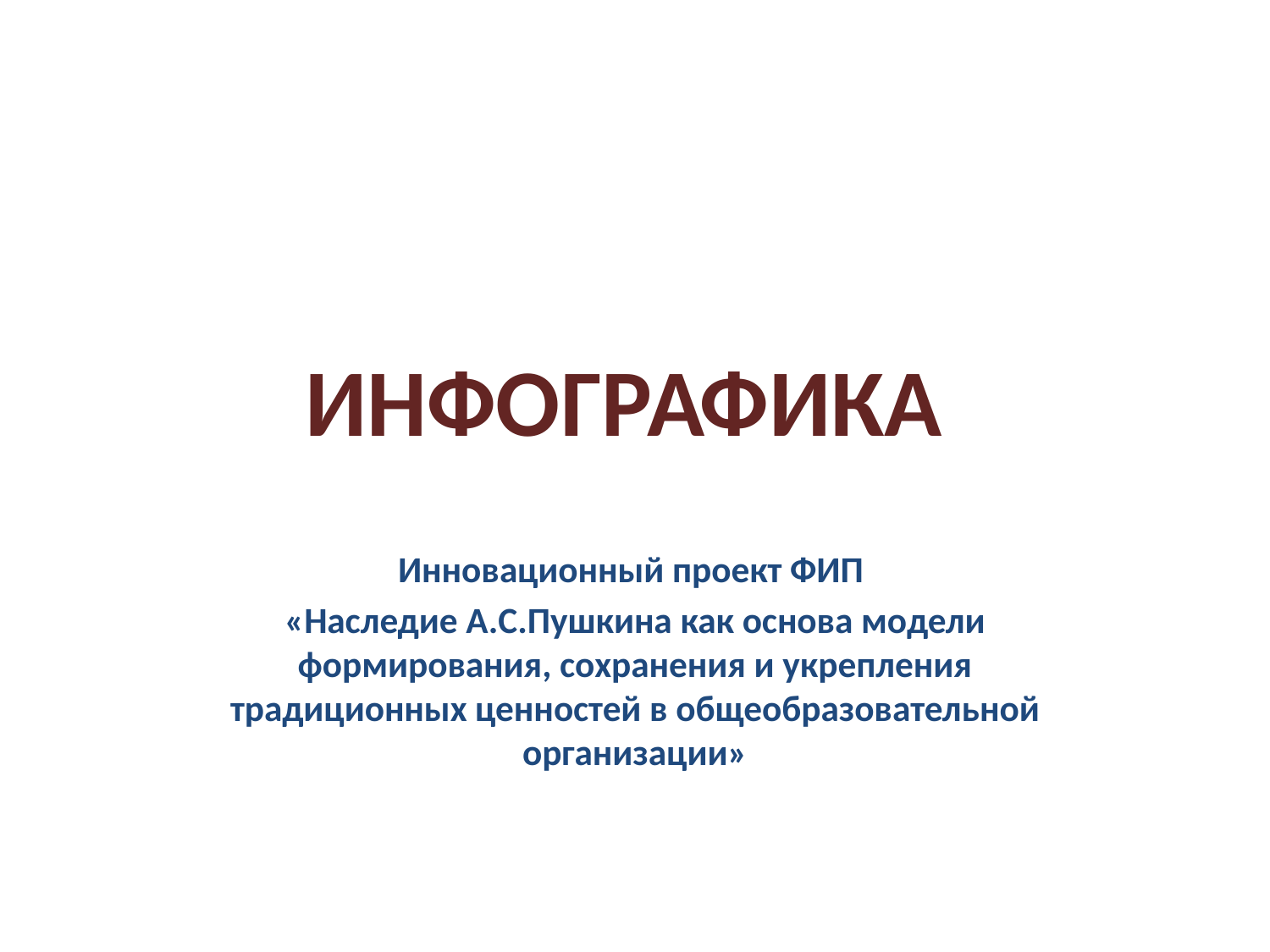

# ИНФОГРАФИКА
Инновационный проект ФИП
«Наследие А.С.Пушкина как основа модели формирования, сохранения и укрепления традиционных ценностей в общеобразовательной организации»